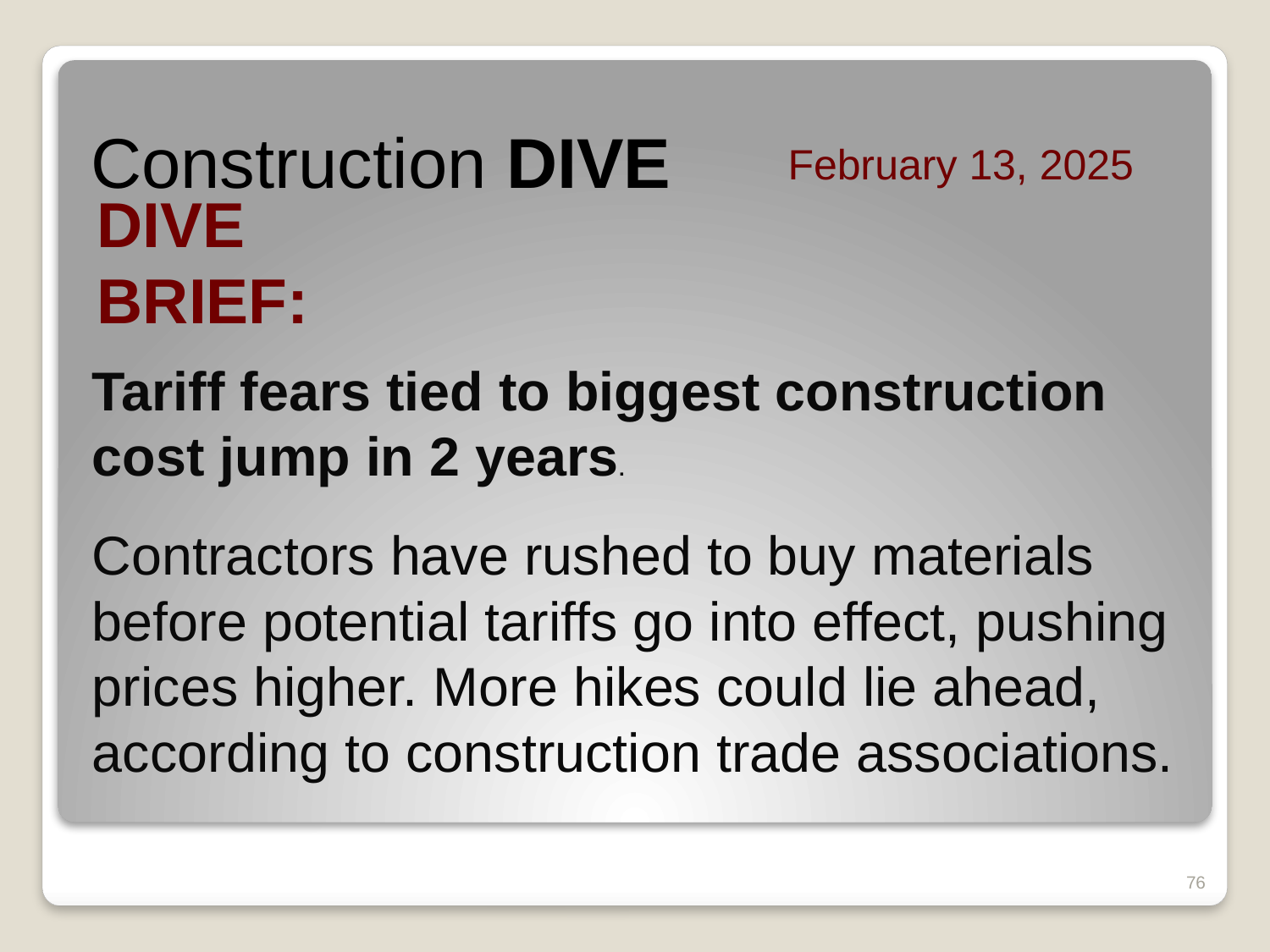

Construction DIVE
February 13, 2025
# DIVE BRIEF:
Tariff fears tied to biggest construction cost jump in 2 years.

Contractors have rushed to buy materials before potential tariffs go into effect, pushing prices higher. More hikes could lie ahead, according to construction trade associations.

76